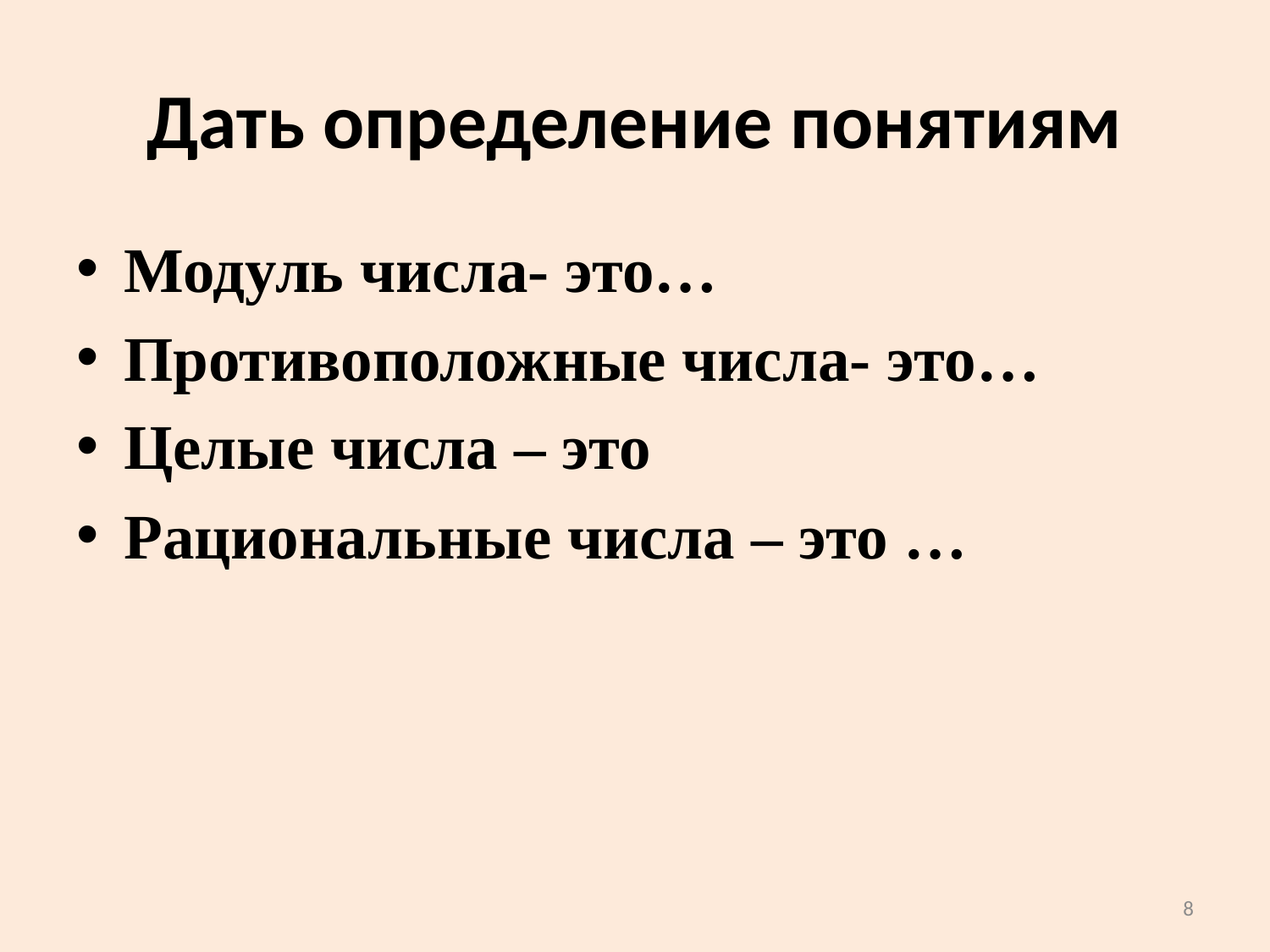

# Дать определение понятиям
Модуль числа- это…
Противоположные числа- это…
Целые числа – это
Рациональные числа – это …
8